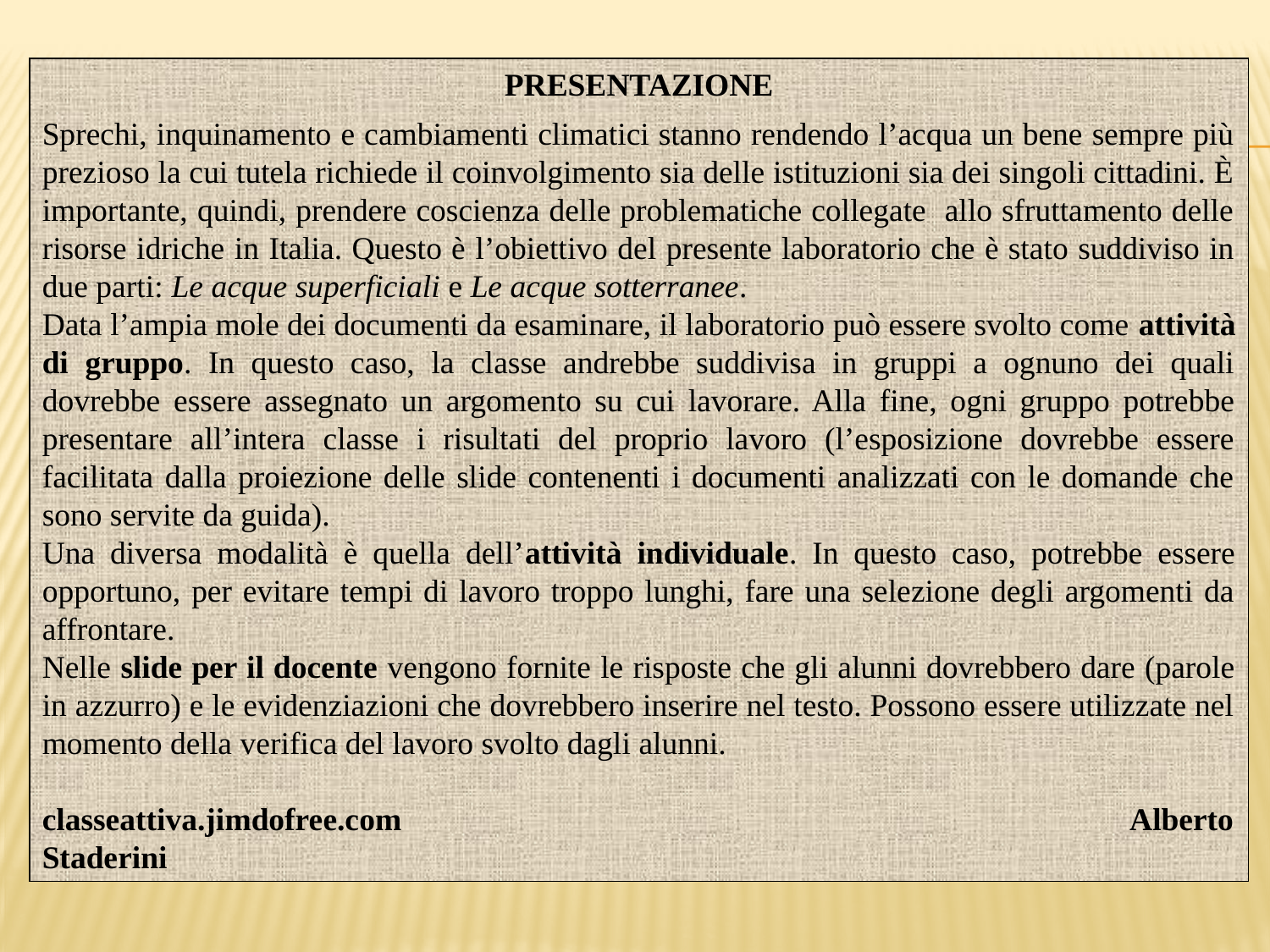

PRESENTAZIONE
Sprechi, inquinamento e cambiamenti climatici stanno rendendo l’acqua un bene sempre più prezioso la cui tutela richiede il coinvolgimento sia delle istituzioni sia dei singoli cittadini. È importante, quindi, prendere coscienza delle problematiche collegate  allo sfruttamento delle risorse idriche in Italia. Questo è l’obiettivo del presente laboratorio che è stato suddiviso in due parti: Le acque superficiali e Le acque sotterranee.
Data l’ampia mole dei documenti da esaminare, il laboratorio può essere svolto come attività di gruppo. In questo caso, la classe andrebbe suddivisa in gruppi a ognuno dei quali dovrebbe essere assegnato un argomento su cui lavorare. Alla fine, ogni gruppo potrebbe presentare all’intera classe i risultati del proprio lavoro (l’esposizione dovrebbe essere facilitata dalla proiezione delle slide contenenti i documenti analizzati con le domande che sono servite da guida).
Una diversa modalità è quella dell’attività individuale. In questo caso, potrebbe essere opportuno, per evitare tempi di lavoro troppo lunghi, fare una selezione degli argomenti da affrontare.
Nelle slide per il docente vengono fornite le risposte che gli alunni dovrebbero dare (parole in azzurro) e le evidenziazioni che dovrebbero inserire nel testo. Possono essere utilizzate nel momento della verifica del lavoro svolto dagli alunni.

classeattiva.jimdofree.com                                                                           Alberto Staderini